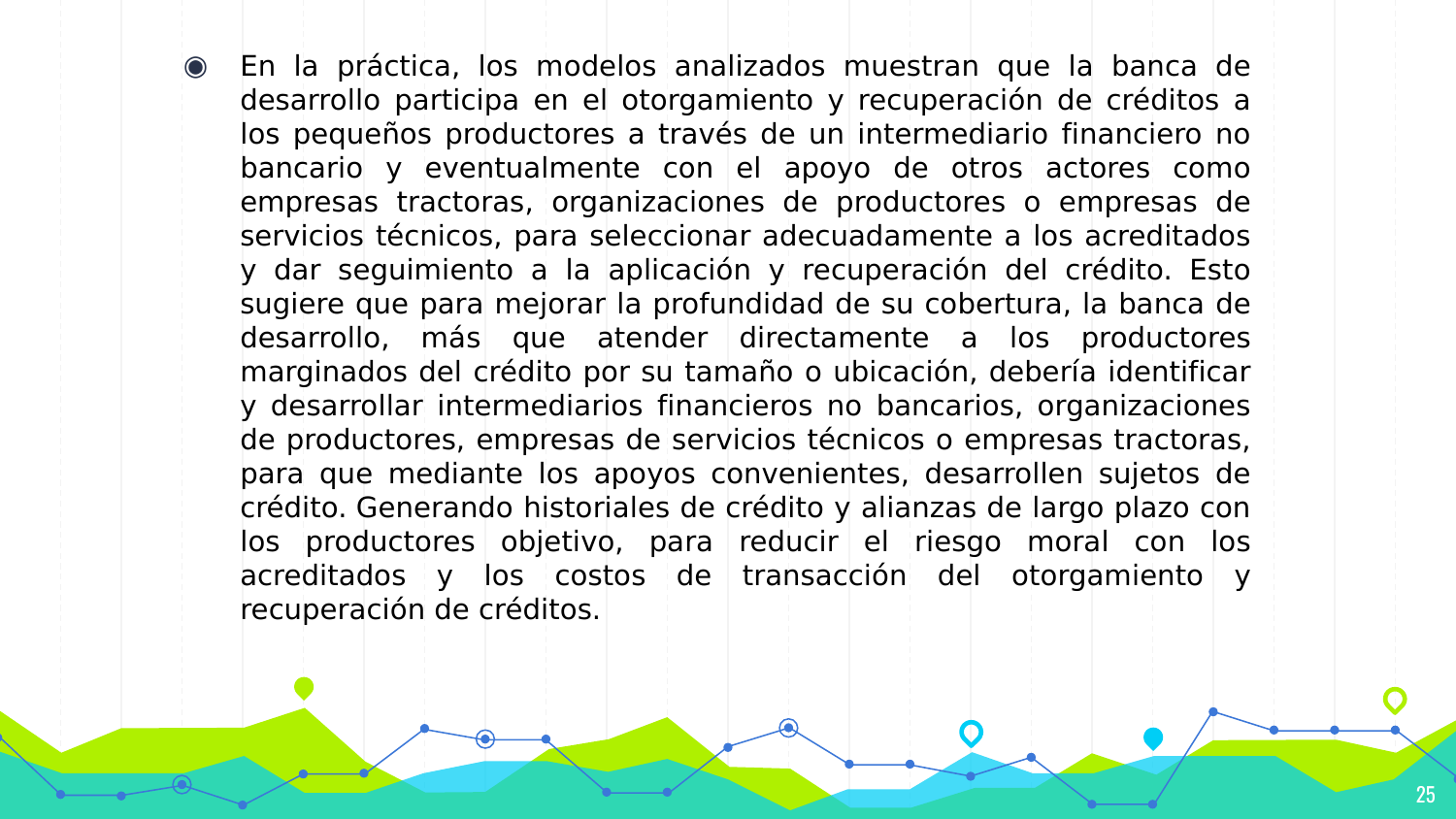

En la práctica, los modelos analizados muestran que la banca de desarrollo participa en el otorgamiento y recuperación de créditos a los pequeños productores a través de un intermediario financiero no bancario y eventualmente con el apoyo de otros actores como empresas tractoras, organizaciones de productores o empresas de servicios técnicos, para seleccionar adecuadamente a los acreditados y dar seguimiento a la aplicación y recuperación del crédito. Esto sugiere que para mejorar la profundidad de su cobertura, la banca de desarrollo, más que atender directamente a los productores marginados del crédito por su tamaño o ubicación, debería identificar y desarrollar intermediarios financieros no bancarios, organizaciones de productores, empresas de servicios técnicos o empresas tractoras, para que mediante los apoyos convenientes, desarrollen sujetos de crédito. Generando historiales de crédito y alianzas de largo plazo con los productores objetivo, para reducir el riesgo moral con los acreditados y los costos de transacción del otorgamiento y recuperación de créditos.
25